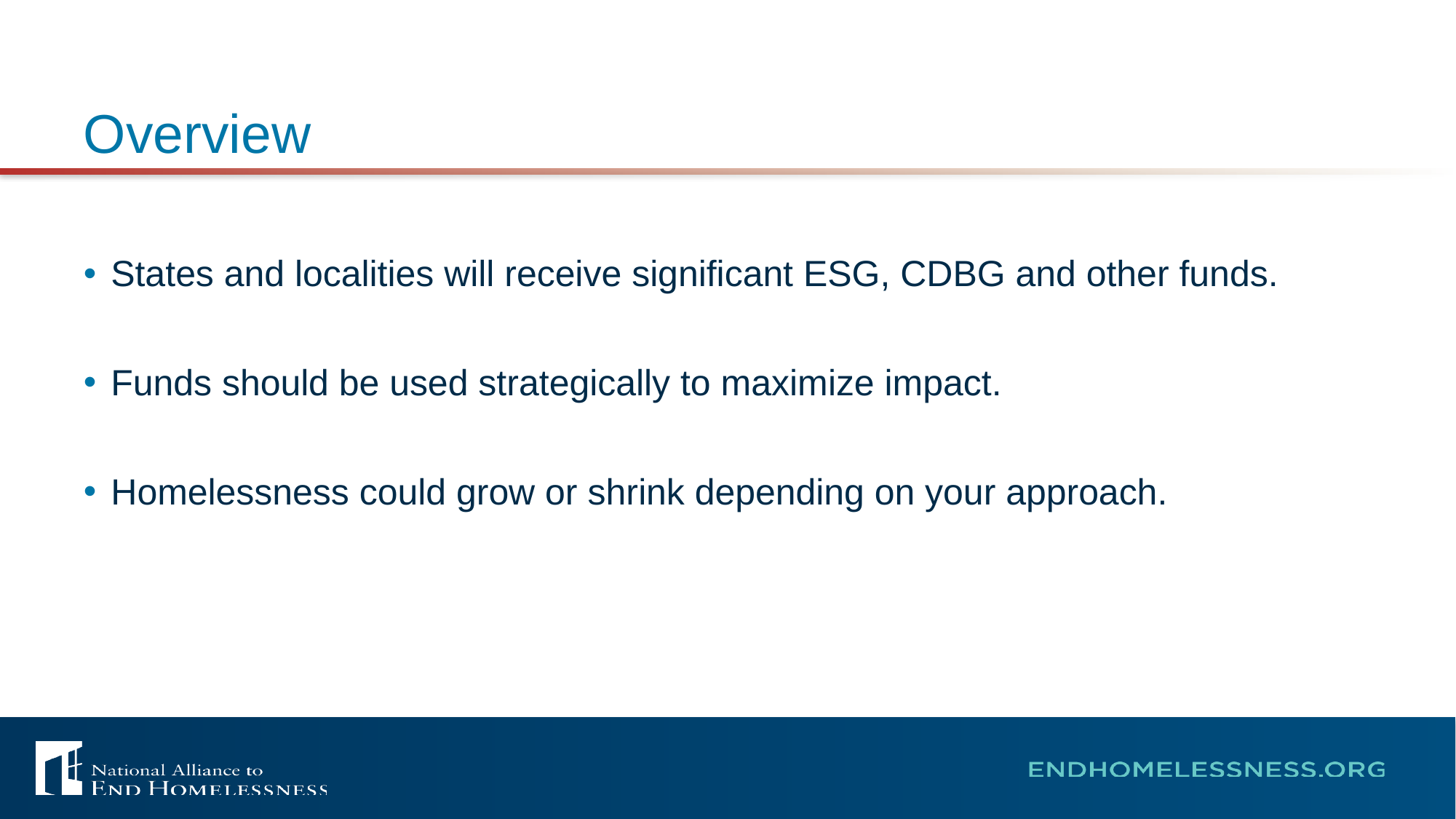

# Overview

States and localities will receive significant ESG, CDBG and other funds.

Funds should be used strategically to maximize impact.

Homelessness could grow or shrink depending on your approach.